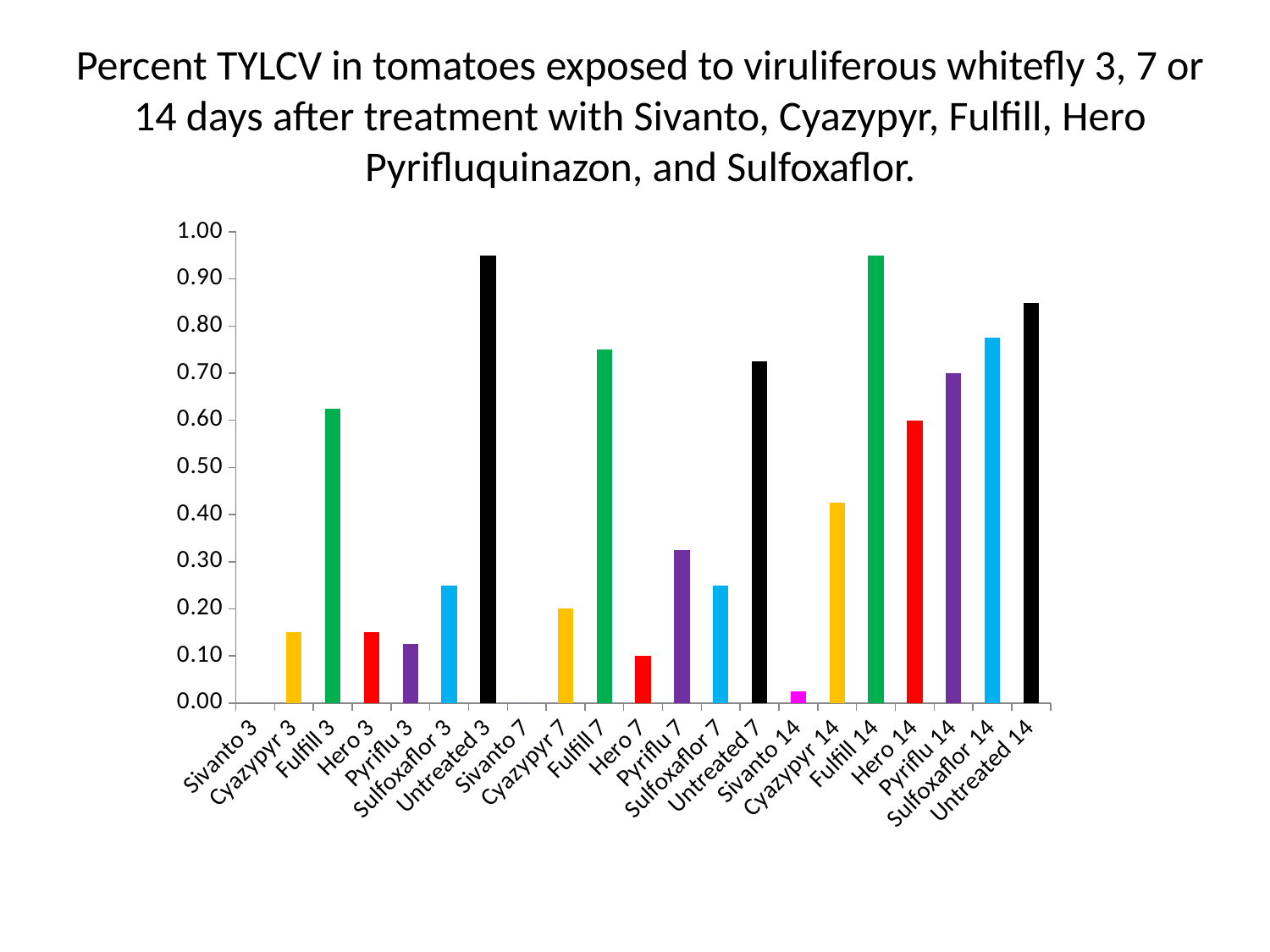

Percent TYLCV in tomatoes exposed to viruliferous whitefly 3, 7 or 14 days after treatment with Sivanto, Cyazypyr, Fulfill, Hero Pyrifluquinazon, and Sulfoxaflor.

### Chart

| Category |  |
|---|---|
| Sivanto 3 | 0.0 |
| Cyazypyr 3 | 0.15000000000000002 |
| Fulfill 3 | 0.6250000000000001 |
| Hero 3 | 0.15000000000000002 |
| Pyriflu 3 | 0.125 |
| Sulfoxaflor 3 | 0.25 |
| Untreated 3 | 0.9500000000000001 |
| Sivanto 7 | 0.0 |
| Cyazypyr 7 | 0.2 |
| Fulfill 7 | 0.7500000000000001 |
| Hero 7 | 0.1 |
| Pyriflu 7 | 0.32500000000000007 |
| Sulfoxaflor 7 | 0.25 |
| Untreated 7 | 0.7250000000000001 |
| Sivanto 14 | 0.025 |
| Cyazypyr 14 | 0.4250000000000001 |
| Fulfill 14 | 0.9500000000000001 |
| Hero 14 | 0.6000000000000001 |
| Pyriflu 14 | 0.7000000000000001 |
| Sulfoxaflor 14 | 0.7750000000000001 |
| Untreated 14 | 0.8500000000000001 |